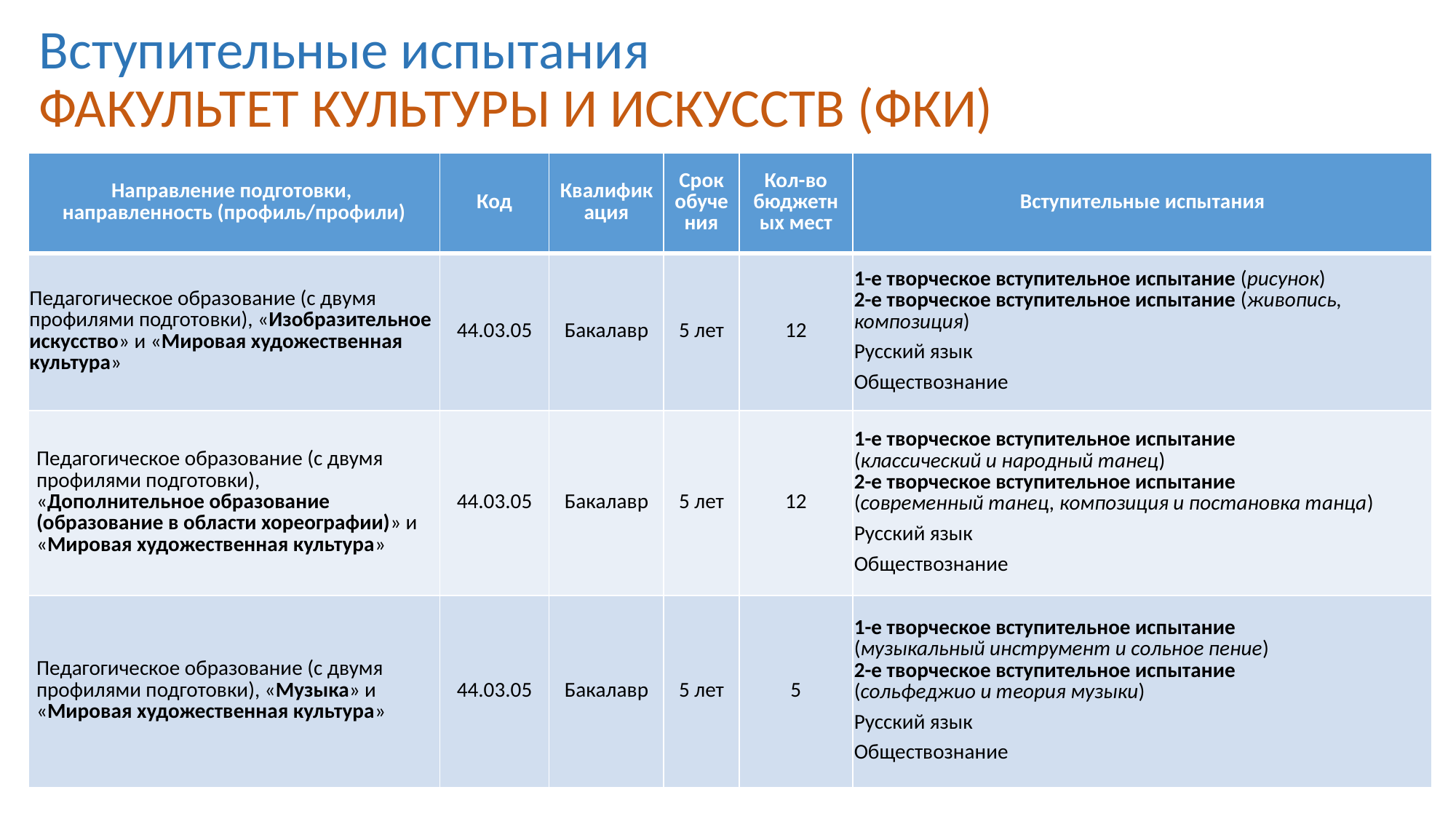

# Вступительные испытания ФАКУЛЬТЕТ КУЛЬТУРЫ И ИСКУССТВ (ФКИ)
| Направление подготовки, направленность (профиль/профили) | Код | Квалификация | Срок обучения | Кол-во бюджетных мест | Вступительные испытания |
| --- | --- | --- | --- | --- | --- |
| Педагогическое образование (с двумя профилями подготовки), «Изобразительное искусство» и «Мировая художественная культура» | 44.03.05 | Бакалавр | 5 лет | 12 | 1-е творческое вступительное испытание (рисунок) 2-е творческое вступительное испытание (живопись, композиция) Русский язык Обществознание |
| Педагогическое образование (с двумя профилями подготовки), «Дополнительное образование (образование в области хореографии)» и «Мировая художественная культура» | 44.03.05 | Бакалавр | 5 лет | 12 | 1-е творческое вступительное испытание (классический и народный танец) 2-е творческое вступительное испытание (современный танец, композиция и постановка танца) Русский язык Обществознание |
| Педагогическое образование (с двумя профилями подготовки), «Музыка» и «Мировая художественная культура» | 44.03.05 | Бакалавр | 5 лет | 5 | 1-е творческое вступительное испытание (музыкальный инструмент и сольное пение) 2-е творческое вступительное испытание (сольфеджио и теория музыки) Русский язык Обществознание |